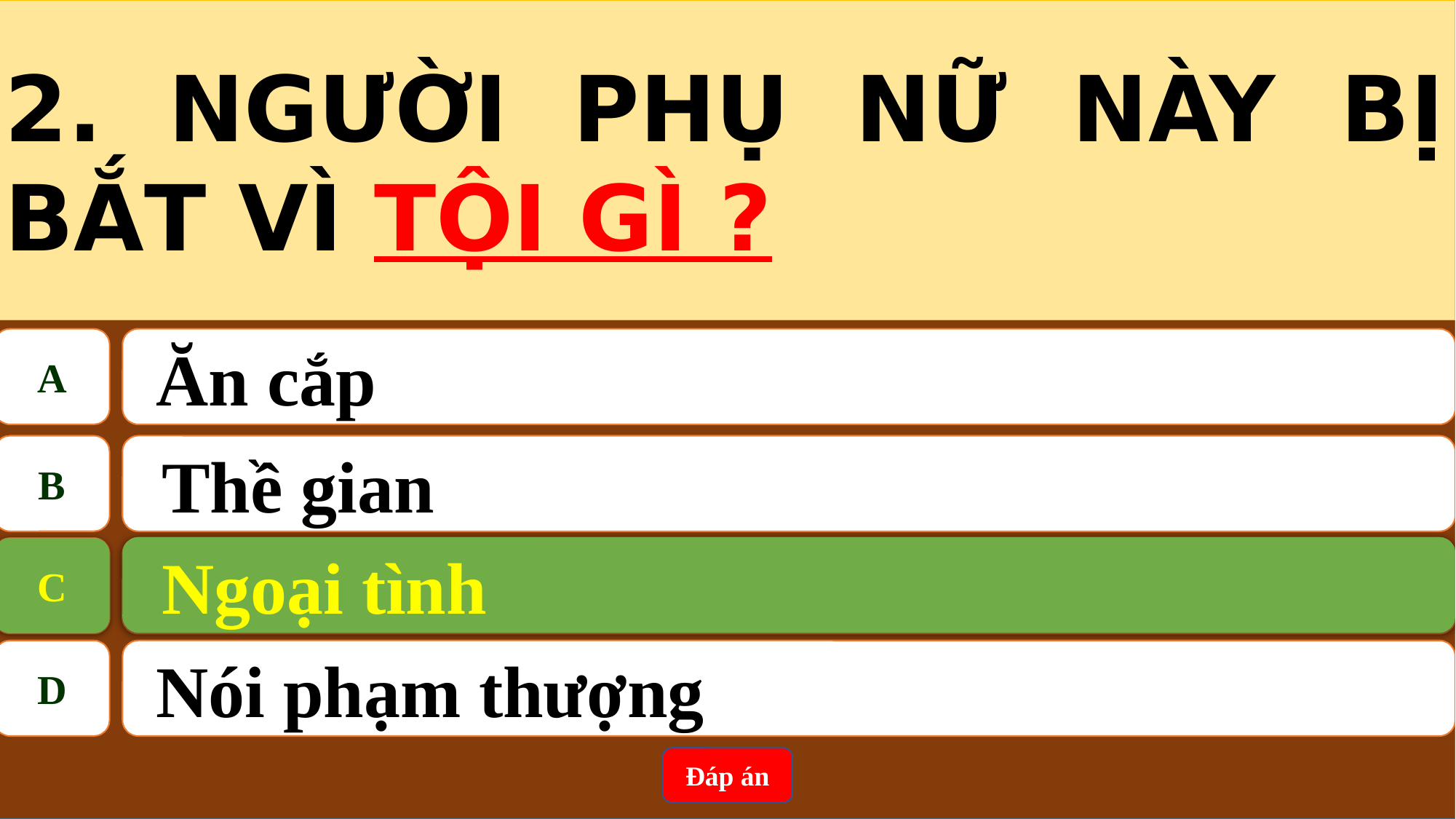

2. NGƯỜI PHỤ NỮ NÀY BỊ BẮT VÌ TỘI GÌ ?
A
 Ăn cắp
B
Thề gian
Ngoại tình
C
C
Ngoại tình
D
 Nói phạm thượng
Đáp án